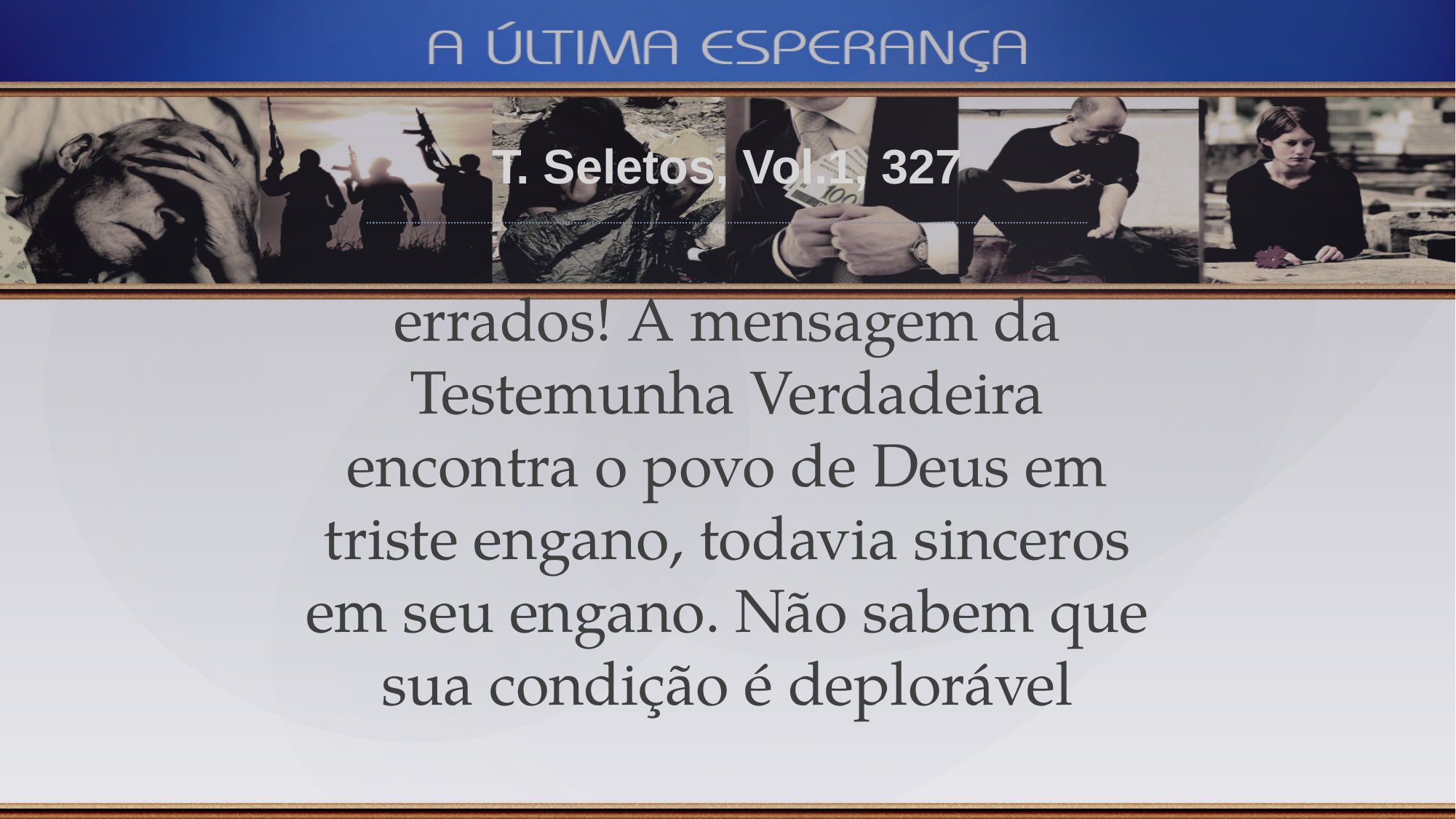

T. Seletos, Vol.1, 327
errados! A mensagem da Testemunha Verdadeira encontra o povo de Deus em triste engano, todavia sinceros em seu engano. Não sabem que sua condição é deplorável